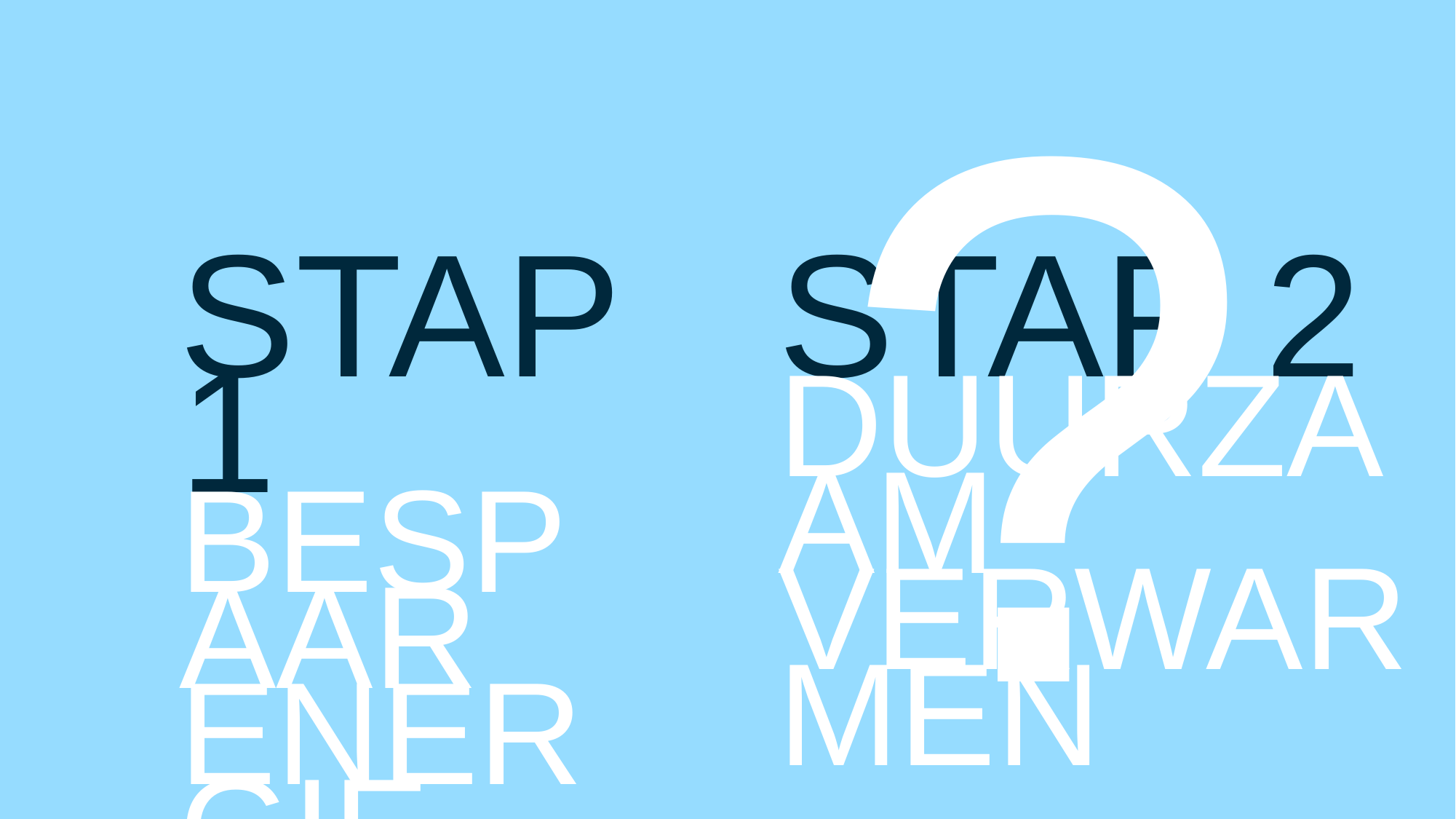

STAP 2
DUURZAAM
VERWARMEN
?
STAP 1
BESPAAR
ENERGIE